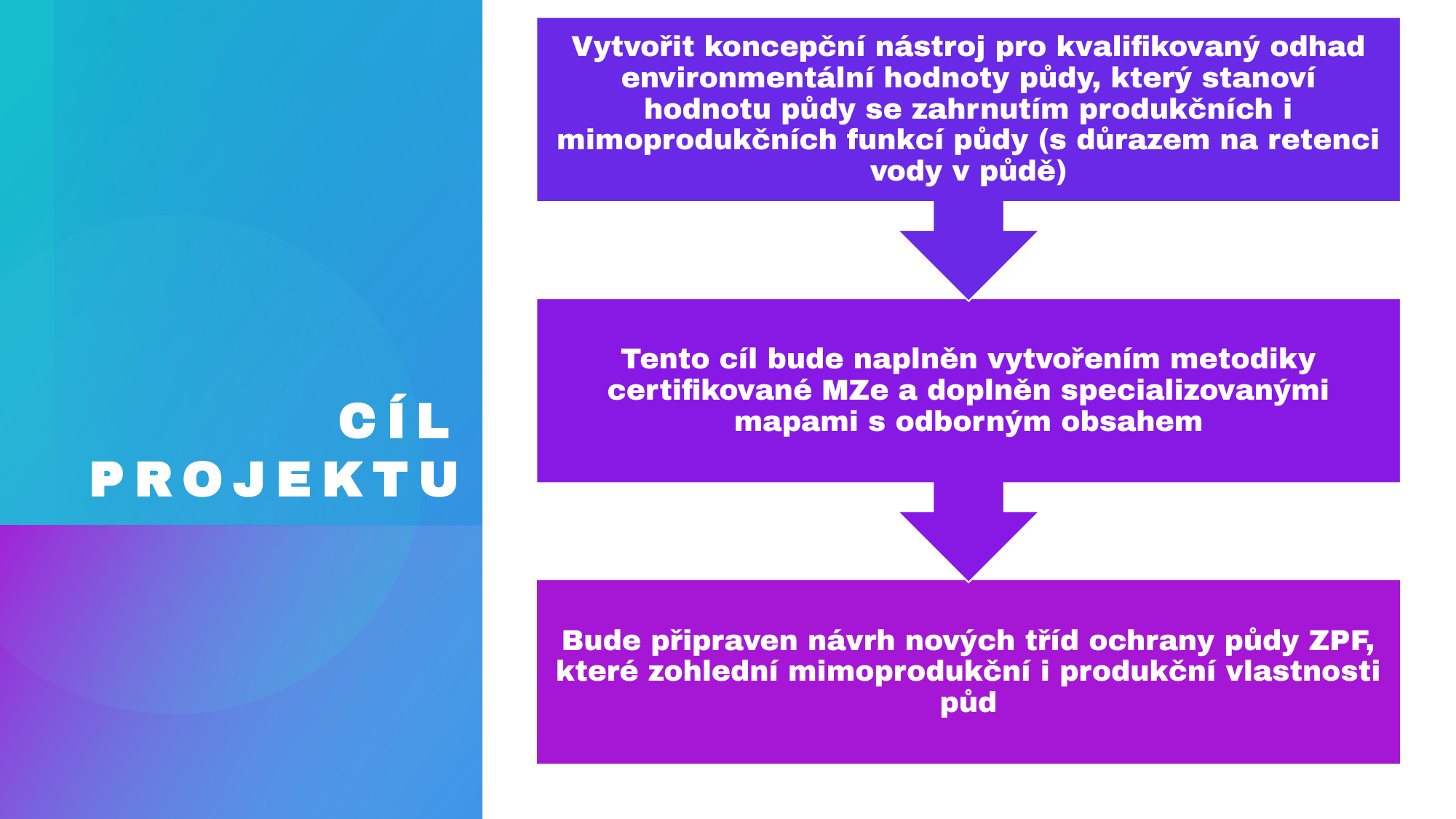

Bude připraven návrh nových tříd ochrany půdy ZPF, které zohlední mimoprodukční i produkční vlastnosti půd
Tento cíl bude naplněn vytvořením metodiky certifikované MZe a doplněn specializovanými mapami s odborným obsahem
Vytvořit koncepční nástroj pro kvalifikovaný odhad environmentální hodnoty půdy, který stanoví hodnotu půdy se zahrnutím produkčních i mimoprodukčních funkcí půdy (s důrazem na retenci vody v půdě)

# Cíl projektu